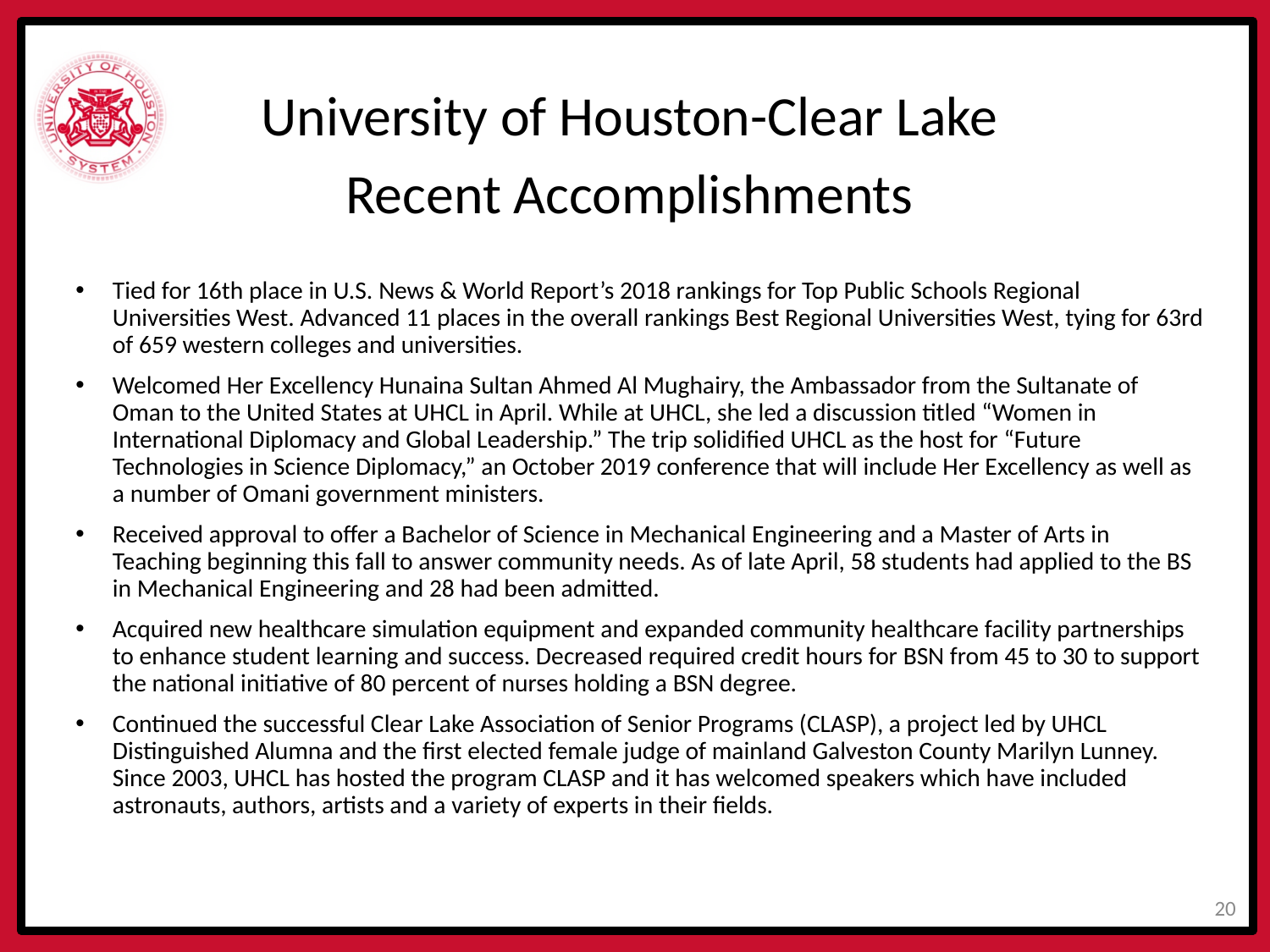

University of Houston-Clear Lake
Recent Accomplishments

Tied for 16th place in U.S. News & World Report’s 2018 rankings for Top Public Schools Regional Universities West. Advanced 11 places in the overall rankings Best Regional Universities West, tying for 63rd of 659 western colleges and universities.
Welcomed Her Excellency Hunaina Sultan Ahmed Al Mughairy, the Ambassador from the Sultanate of Oman to the United States at UHCL in April. While at UHCL, she led a discussion titled “Women in International Diplomacy and Global Leadership.” The trip solidified UHCL as the host for “Future Technologies in Science Diplomacy,” an October 2019 conference that will include Her Excellency as well as a number of Omani government ministers.
Received approval to offer a Bachelor of Science in Mechanical Engineering and a Master of Arts in Teaching beginning this fall to answer community needs. As of late April, 58 students had applied to the BS in Mechanical Engineering and 28 had been admitted.
Acquired new healthcare simulation equipment and expanded community healthcare facility partnerships to enhance student learning and success. Decreased required credit hours for BSN from 45 to 30 to support the national initiative of 80 percent of nurses holding a BSN degree.
Continued the successful Clear Lake Association of Senior Programs (CLASP), a project led by UHCL Distinguished Alumna and the first elected female judge of mainland Galveston County Marilyn Lunney. Since 2003, UHCL has hosted the program CLASP and it has welcomed speakers which have included astronauts, authors, artists and a variety of experts in their fields.

20